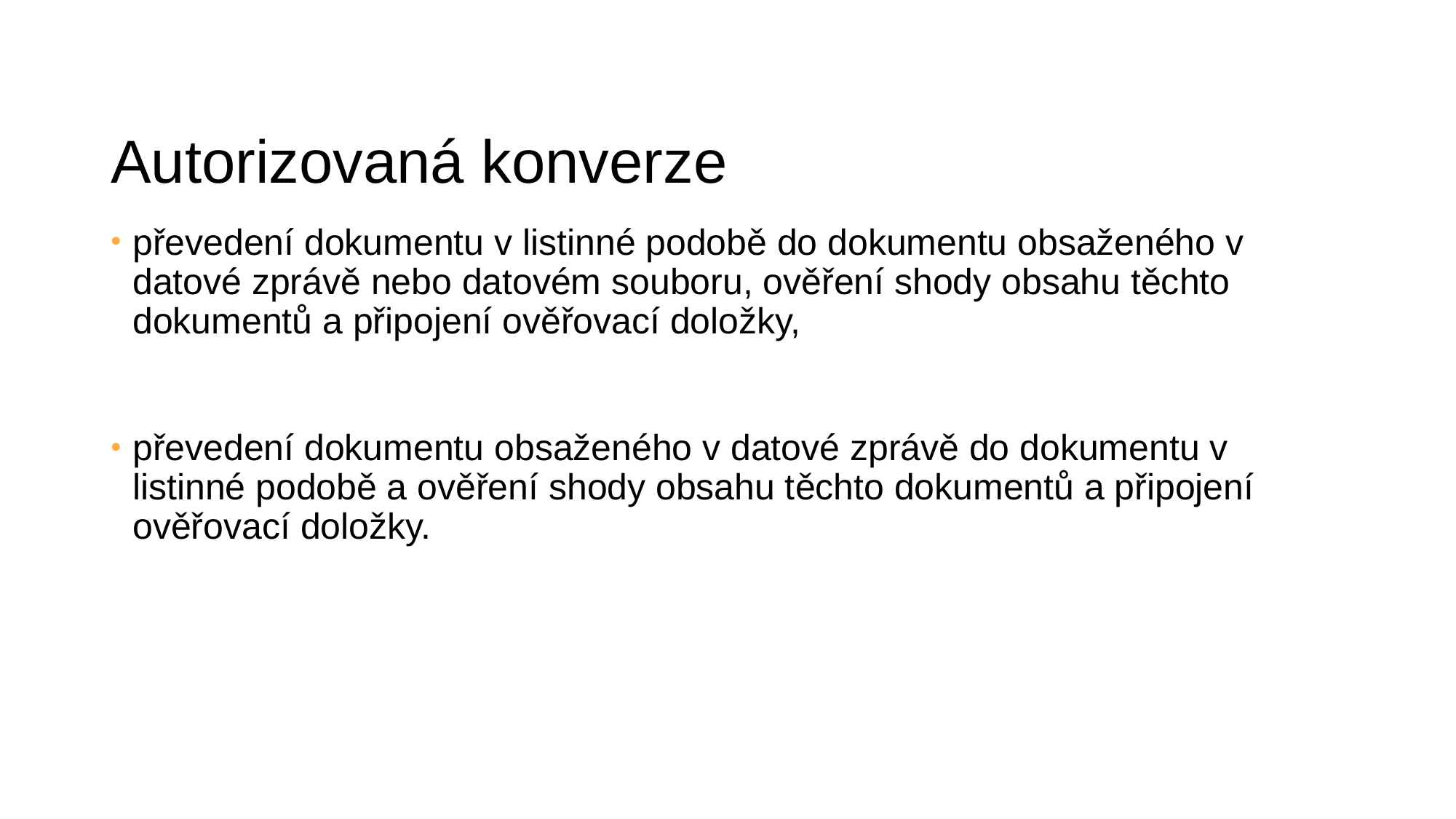

# Autorizovaná konverze
převedení dokumentu v listinné podobě do dokumentu obsaženého v datové zprávě nebo datovém souboru, ověření shody obsahu těchto dokumentů a připojení ověřovací doložky,

převedení dokumentu obsaženého v datové zprávě do dokumentu v listinné podobě a ověření shody obsahu těchto dokumentů a připojení ověřovací doložky.